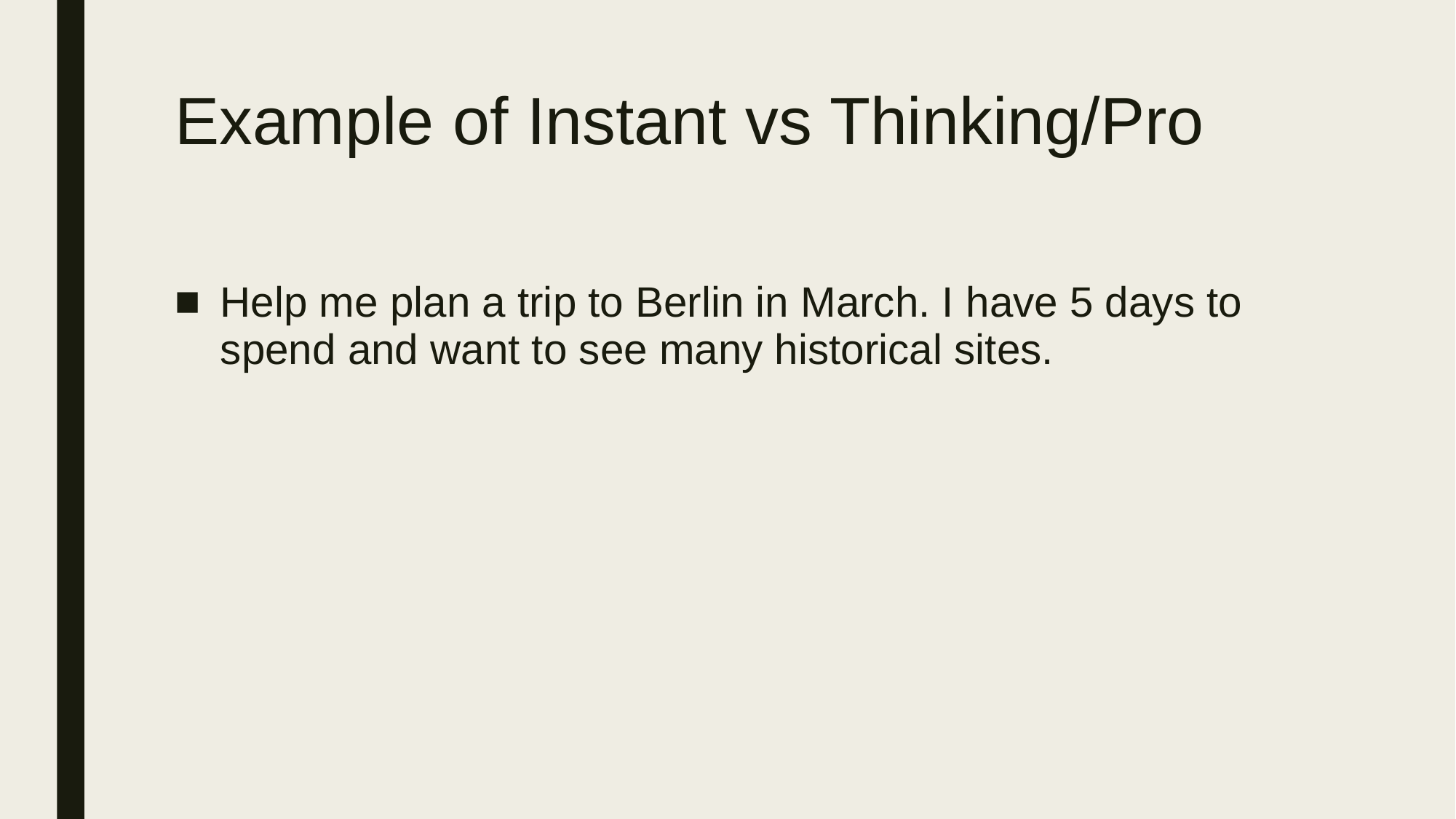

# Example of Instant vs Thinking/Pro
Help me plan a trip to Berlin in March. I have 5 days to spend and want to see many historical sites.